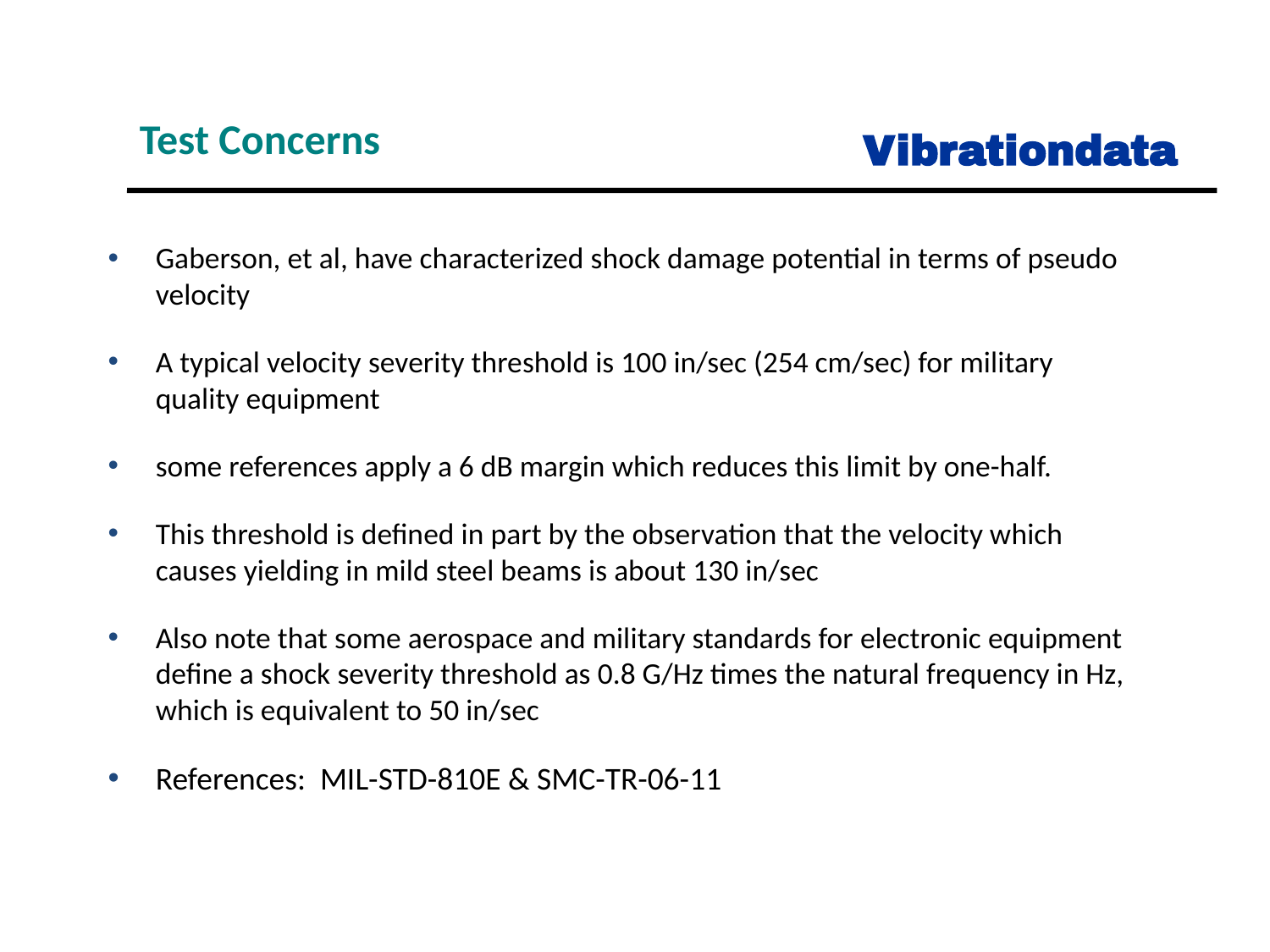

Test Concerns
Vibrationdata

Gaberson, et al, have characterized shock damage potential in terms of pseudo velocity
A typical velocity severity threshold is 100 in/sec (254 cm/sec) for military quality equipment
some references apply a 6 dB margin which reduces this limit by one-half.
This threshold is defined in part by the observation that the velocity which causes yielding in mild steel beams is about 130 in/sec
Also note that some aerospace and military standards for electronic equipment define a shock severity threshold as 0.8 G/Hz times the natural frequency in Hz, which is equivalent to 50 in/sec
References:  MIL-STD-810E & SMC-TR-06-11